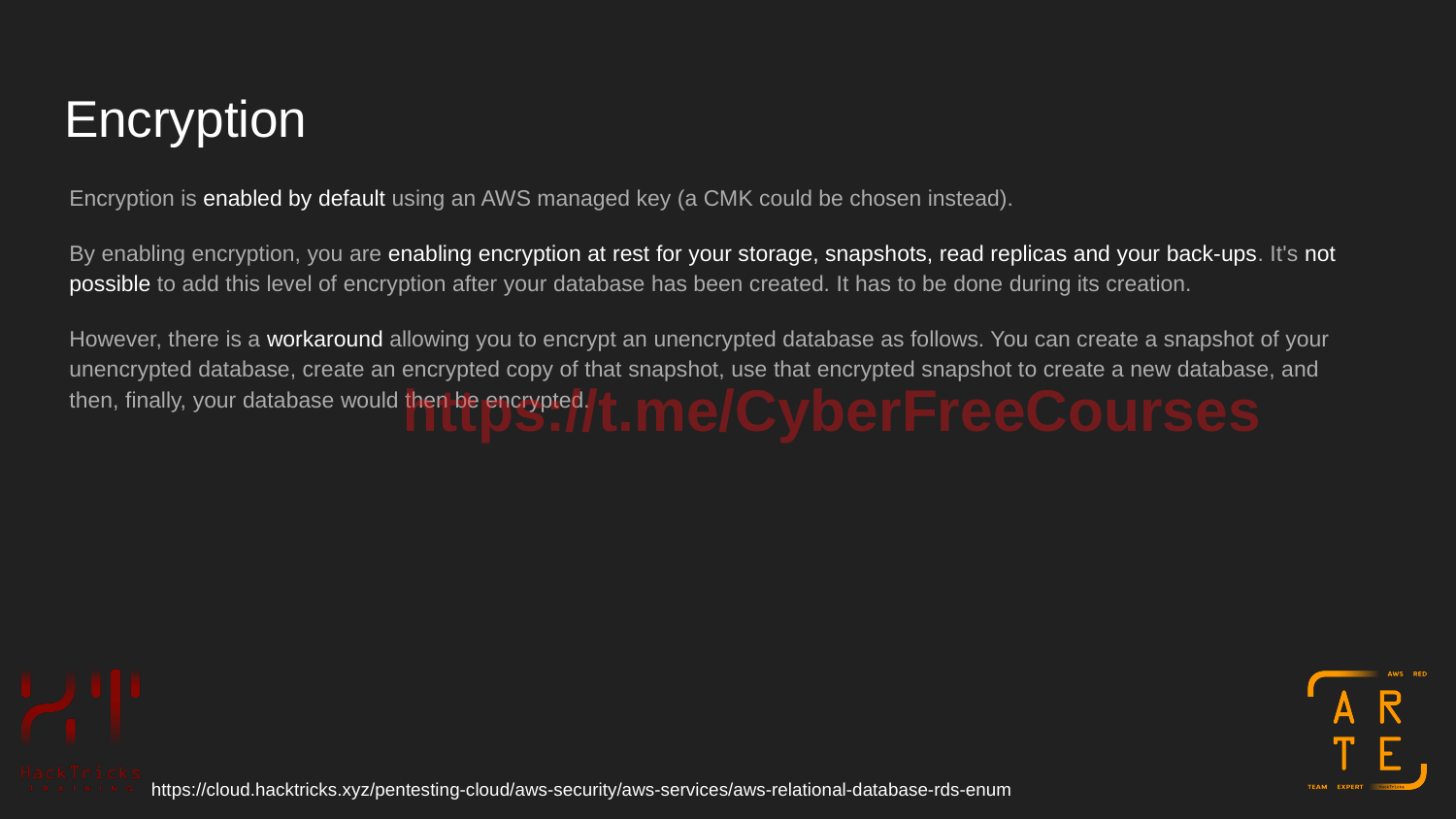

# Encryption
Encryption is enabled by default using an AWS managed key (a CMK could be chosen instead).
By enabling encryption, you are enabling encryption at rest for your storage, snapshots, read replicas and your back-ups. It's not possible to add this level of encryption after your database has been created. It has to be done during its creation.
However, there is a workaround allowing you to encrypt an unencrypted database as follows. You can create a snapshot of your unencrypted database, create an encrypted copy of that snapshot, use that encrypted snapshot to create a new database, and then, finally, your database would then be encrypted.

https://t.me/CyberFreeCourses
https://cloud.hacktricks.xyz/pentesting-cloud/aws-security/aws-services/aws-relational-database-rds-enum